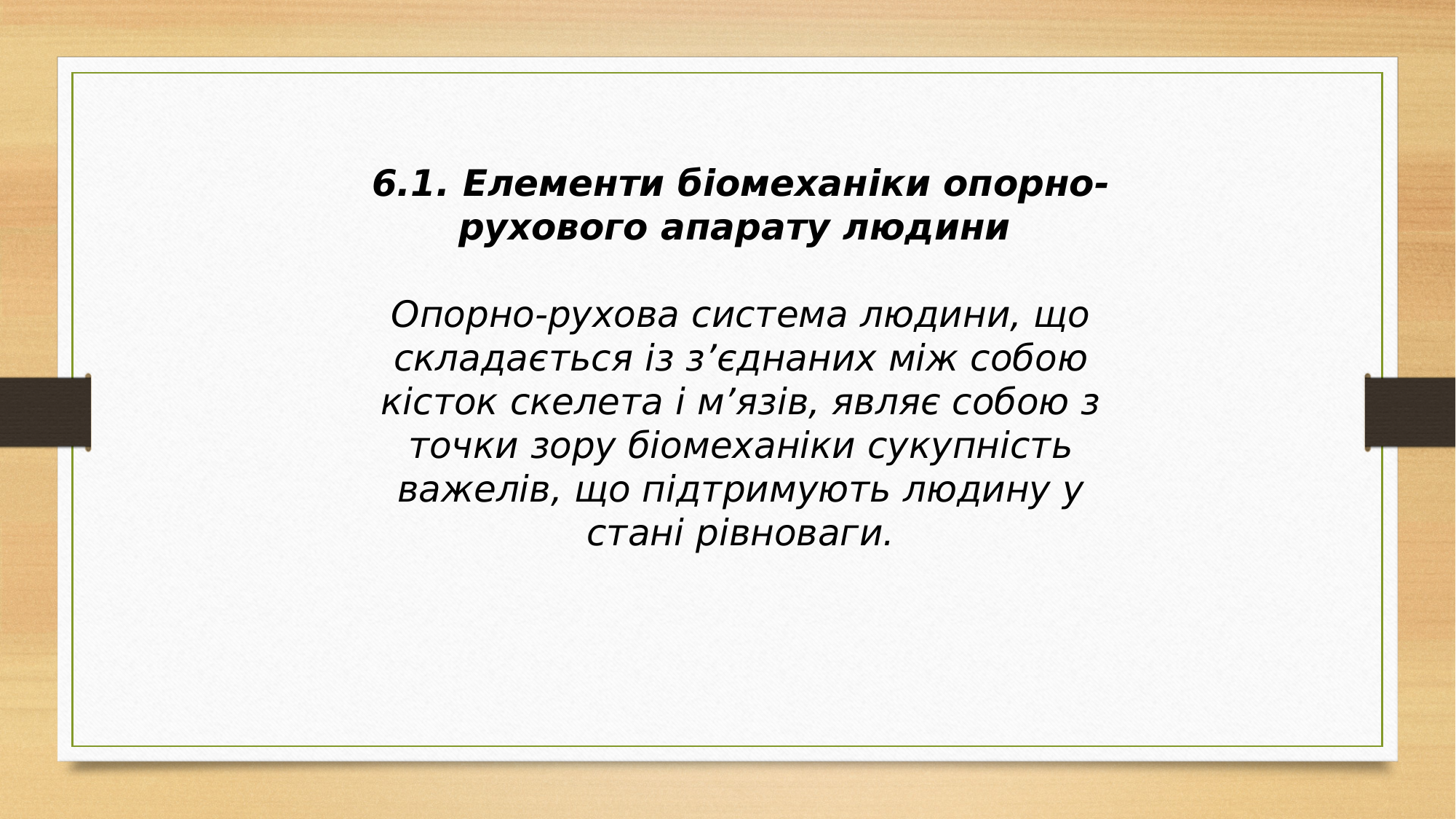

6.1. Елементи біомеханіки опорно-рухового апарату людини

Опорно-рухова система людини, що складається із з’єднаних між собою кісток скелета і м’язів, являє собою з точки зору біомеханіки сукупність важелів, що підтримують людину у стані рівноваги.